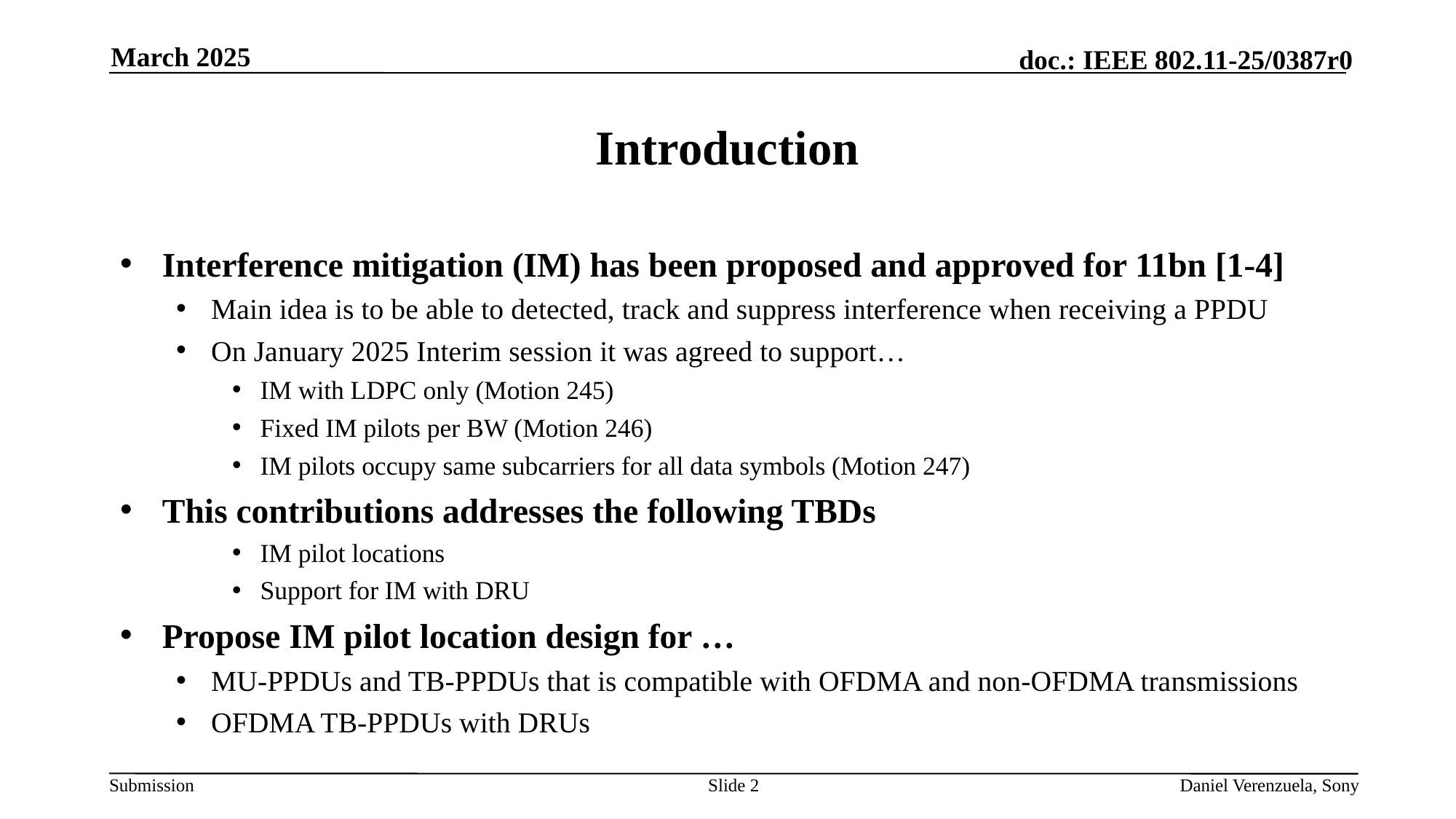

March 2025
# Introduction
Interference mitigation (IM) has been proposed and approved for 11bn [1-4]
Main idea is to be able to detected, track and suppress interference when receiving a PPDU
On January 2025 Interim session it was agreed to support…
IM with LDPC only (Motion 245)
Fixed IM pilots per BW (Motion 246)
IM pilots occupy same subcarriers for all data symbols (Motion 247)
This contributions addresses the following TBDs
IM pilot locations
Support for IM with DRU
Propose IM pilot location design for …
MU-PPDUs and TB-PPDUs that is compatible with OFDMA and non-OFDMA transmissions
OFDMA TB-PPDUs with DRUs

Slide 2
Daniel Verenzuela, Sony